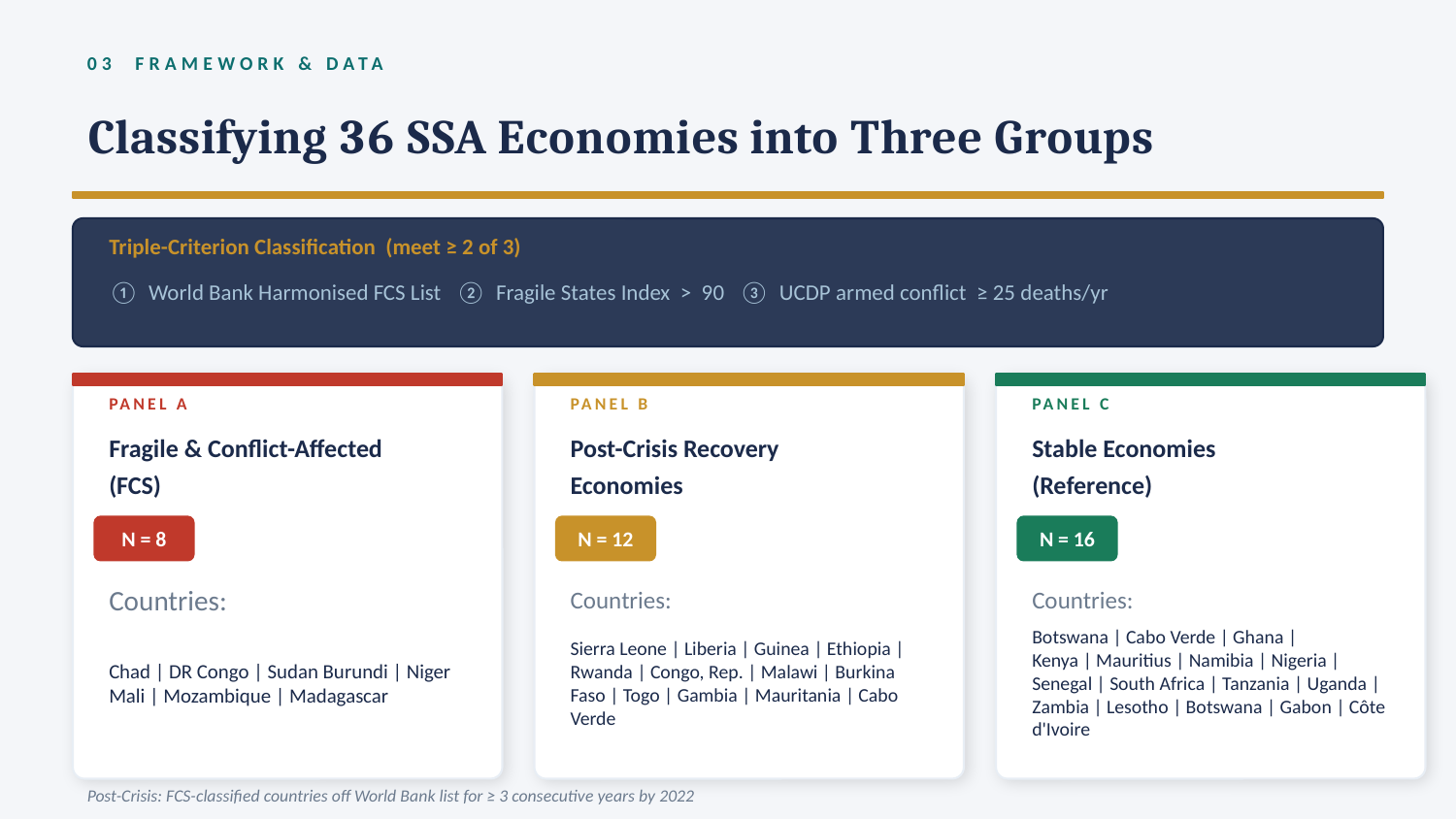

03  FRAMEWORK & DATA
Classifying 36 SSA Economies into Three Groups

Triple-Criterion Classification  (meet ≥ 2 of 3)
①  World Bank Harmonised FCS List   ②  Fragile States Index  >  90   ③  UCDP armed conflict  ≥ 25 deaths/yr

PANEL A
PANEL B
PANEL C
Fragile & Conflict-Affected
(FCS)
Post-Crisis Recovery
Economies
Stable Economies
(Reference)

N = 8

N = 12

N = 16
Countries:
Countries:
Countries:
Chad | DR Congo | Sudan Burundi | Niger Mali | Mozambique | Madagascar
Sierra Leone | Liberia | Guinea | Ethiopia |
Rwanda | Congo, Rep. | Malawi | Burkina Faso | Togo | Gambia | Mauritania | Cabo Verde
Botswana | Cabo Verde | Ghana |
Kenya | Mauritius | Namibia | Nigeria |
Senegal | South Africa | Tanzania | Uganda |
Zambia | Lesotho | Botswana | Gabon | Côte d'Ivoire
Post-Crisis: FCS-classified countries off World Bank list for ≥ 3 consecutive years by 2022